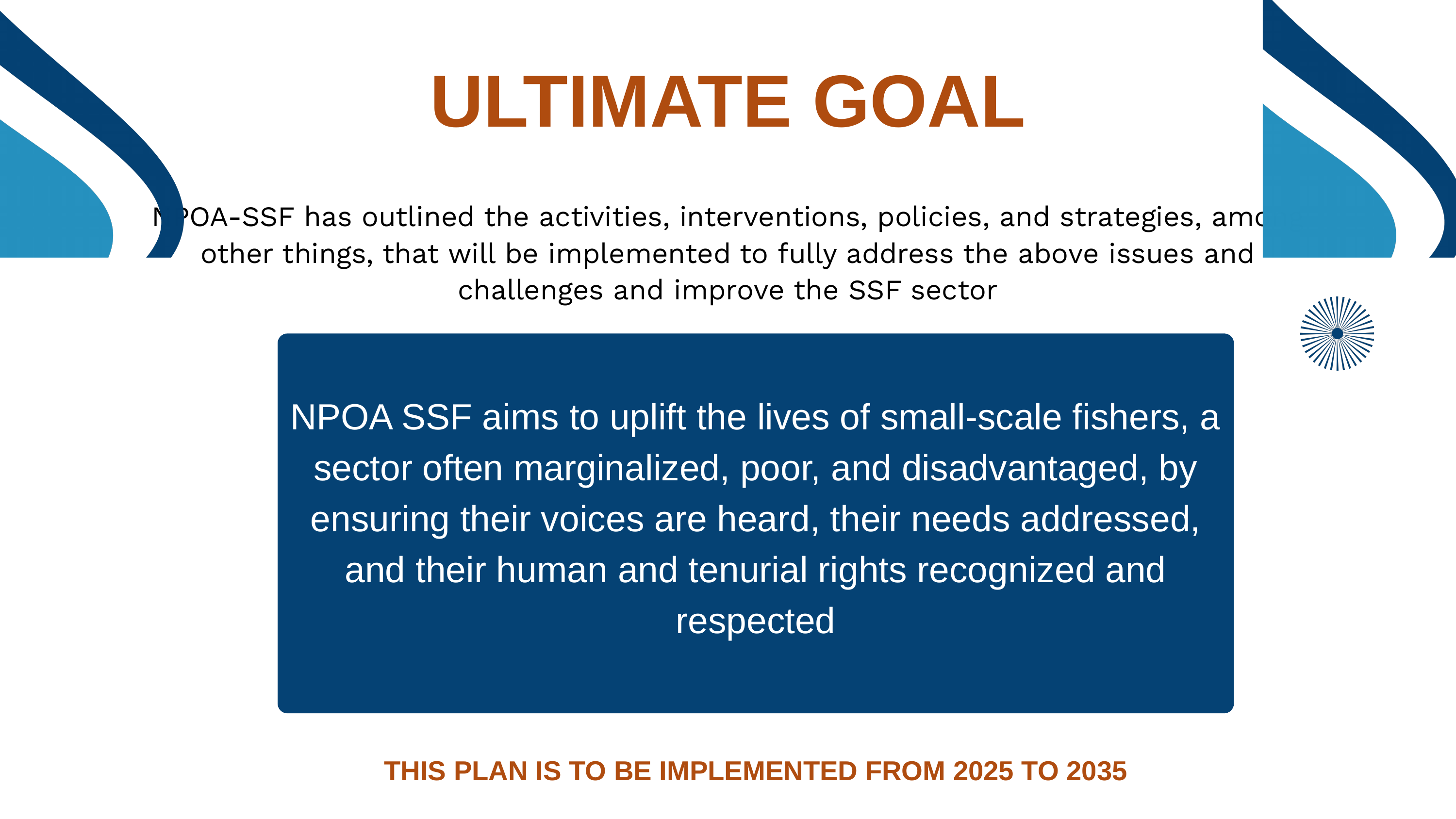

ULTIMATE GOAL
NPOA-SSF has outlined the activities, interventions, policies, and strategies, among other things, that will be implemented to fully address the above issues and challenges and improve the SSF sector

NPOA SSF aims to uplift the lives of small-scale fishers, a sector often marginalized, poor, and disadvantaged, by ensuring their voices are heard, their needs addressed, and their human and tenurial rights recognized and respected
THIS PLAN IS TO BE IMPLEMENTED FROM 2025 TO 2035